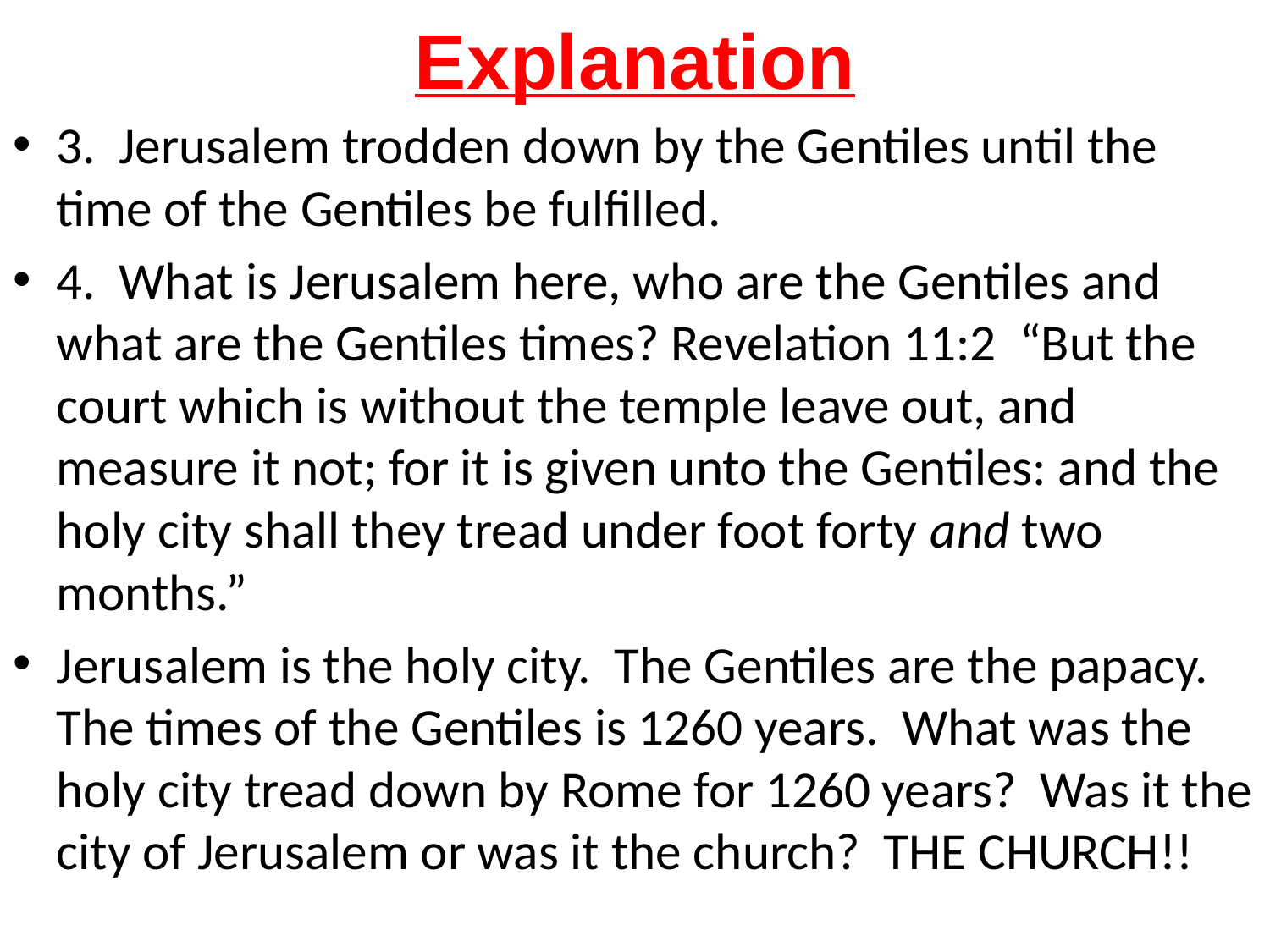

# Explanation
3.  Jerusalem trodden down by the Gentiles until the time of the Gentiles be fulfilled.
4.  What is Jerusalem here, who are the Gentiles and what are the Gentiles times? Revelation 11:2  “But the court which is without the temple leave out, and measure it not; for it is given unto the Gentiles: and the holy city shall they tread under foot forty and two months.”
Jerusalem is the holy city.  The Gentiles are the papacy.  The times of the Gentiles is 1260 years.  What was the holy city tread down by Rome for 1260 years?  Was it the city of Jerusalem or was it the church?  THE CHURCH!!